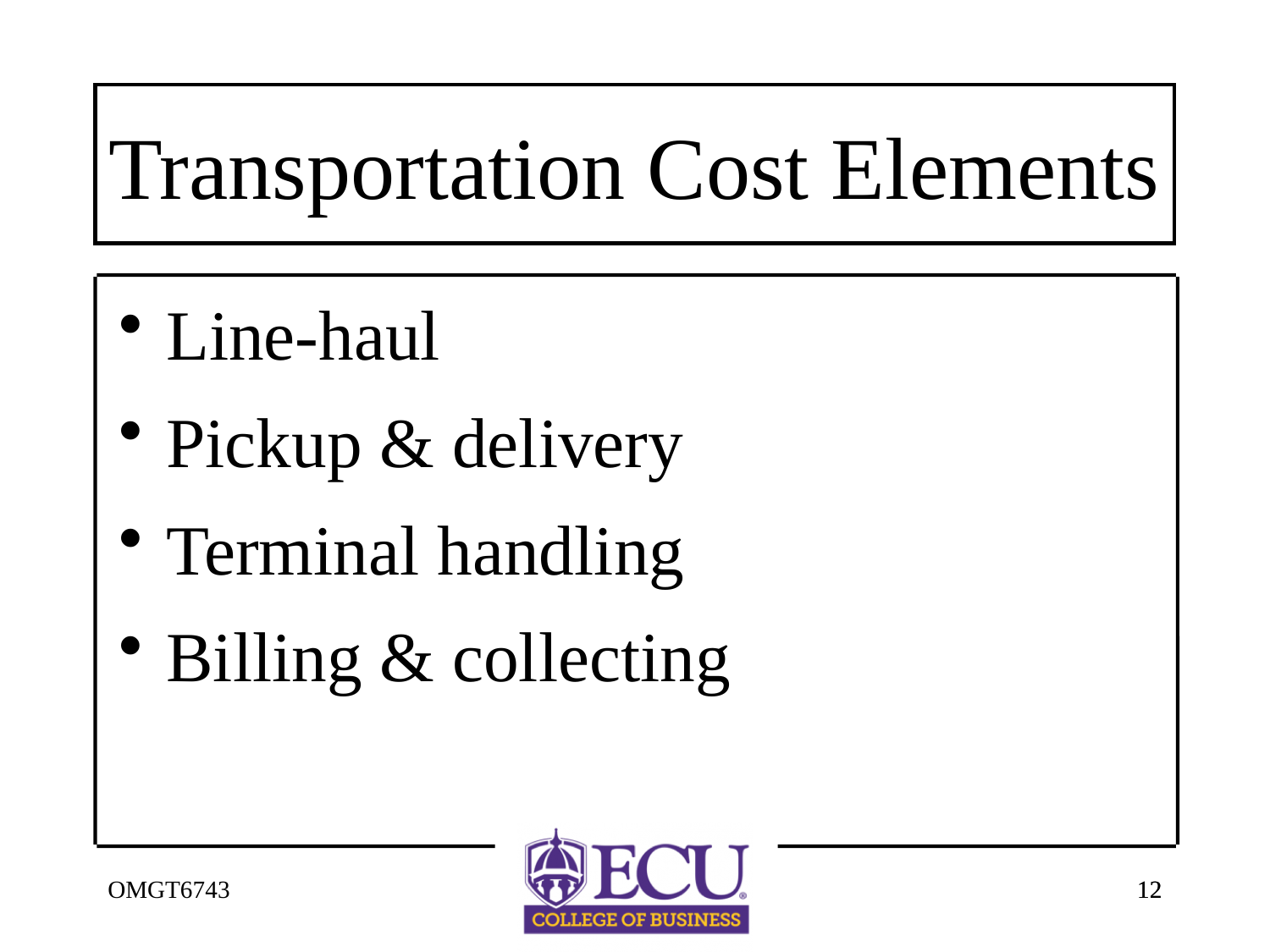

# Transportation Cost Elements
Line-haul
Pickup & delivery
Terminal handling
Billing & collecting